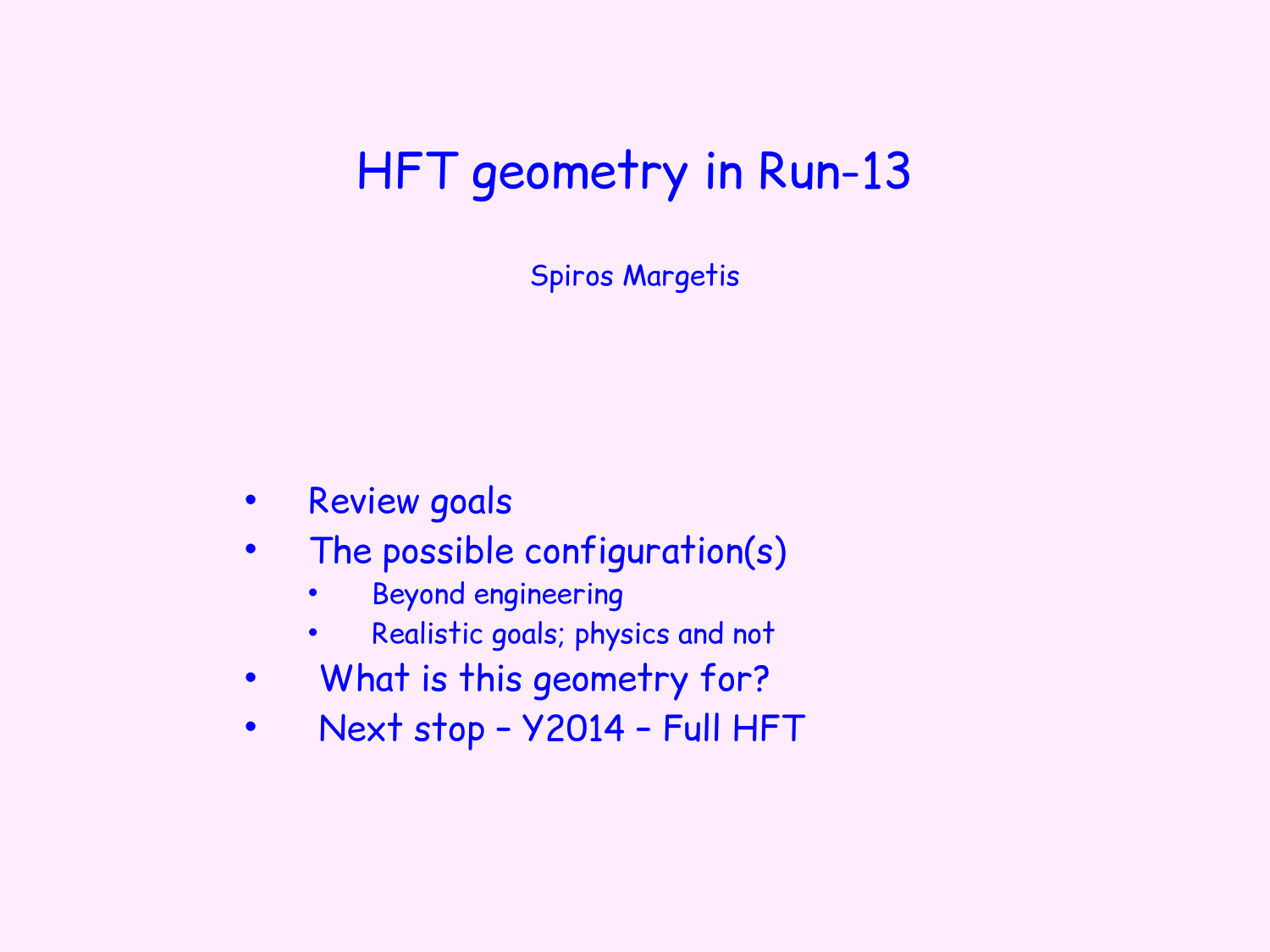

# HFT geometry in Run-13 Spiros Margetis
Review goals
The possible configuration(s)
Beyond engineering
Realistic goals; physics and not
 What is this geometry for?
 Next stop – Y2014 – Full HFT